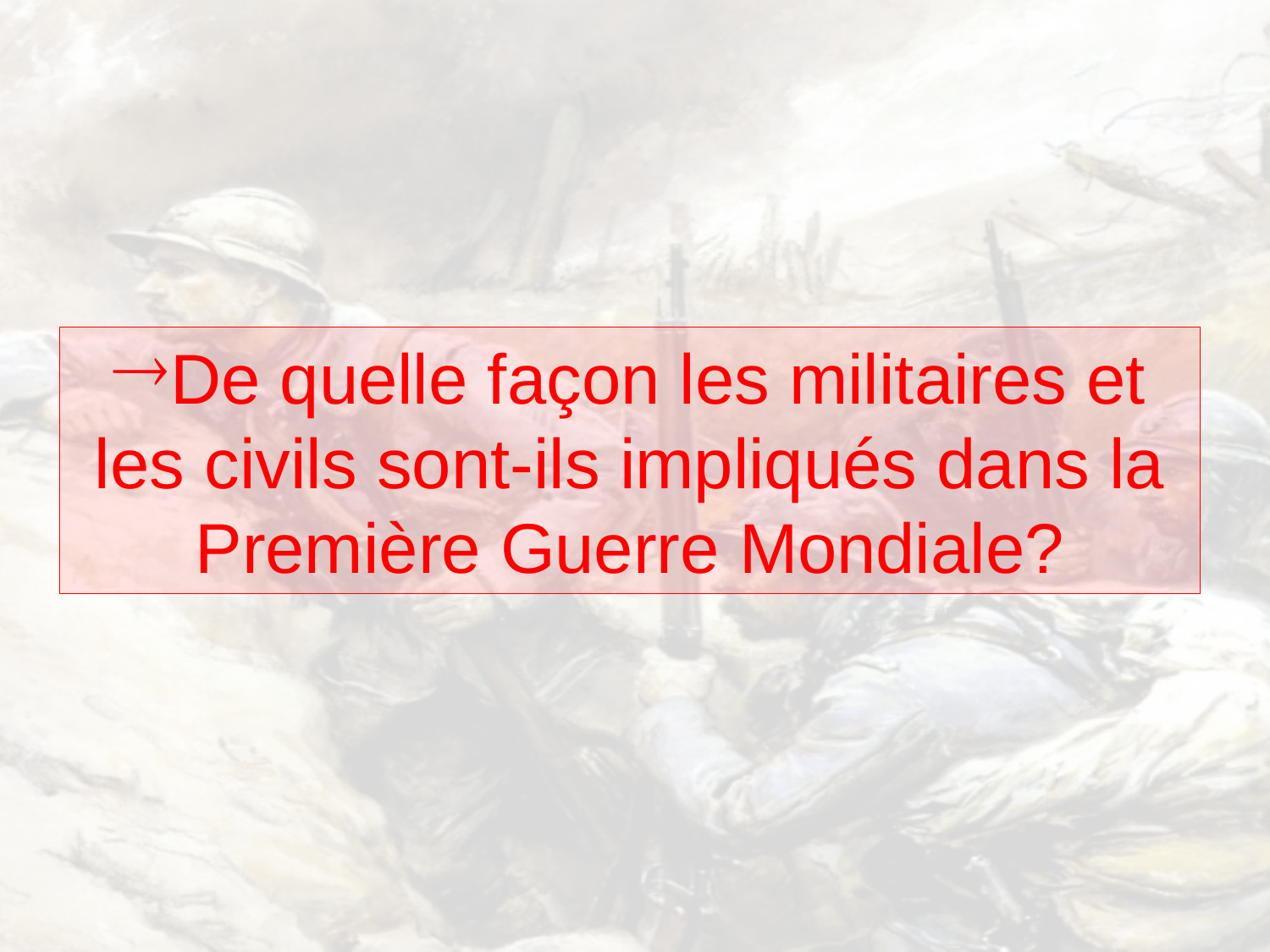

De quelle façon les militaires et les civils sont-ils impliqués dans la Première Guerre Mondiale?